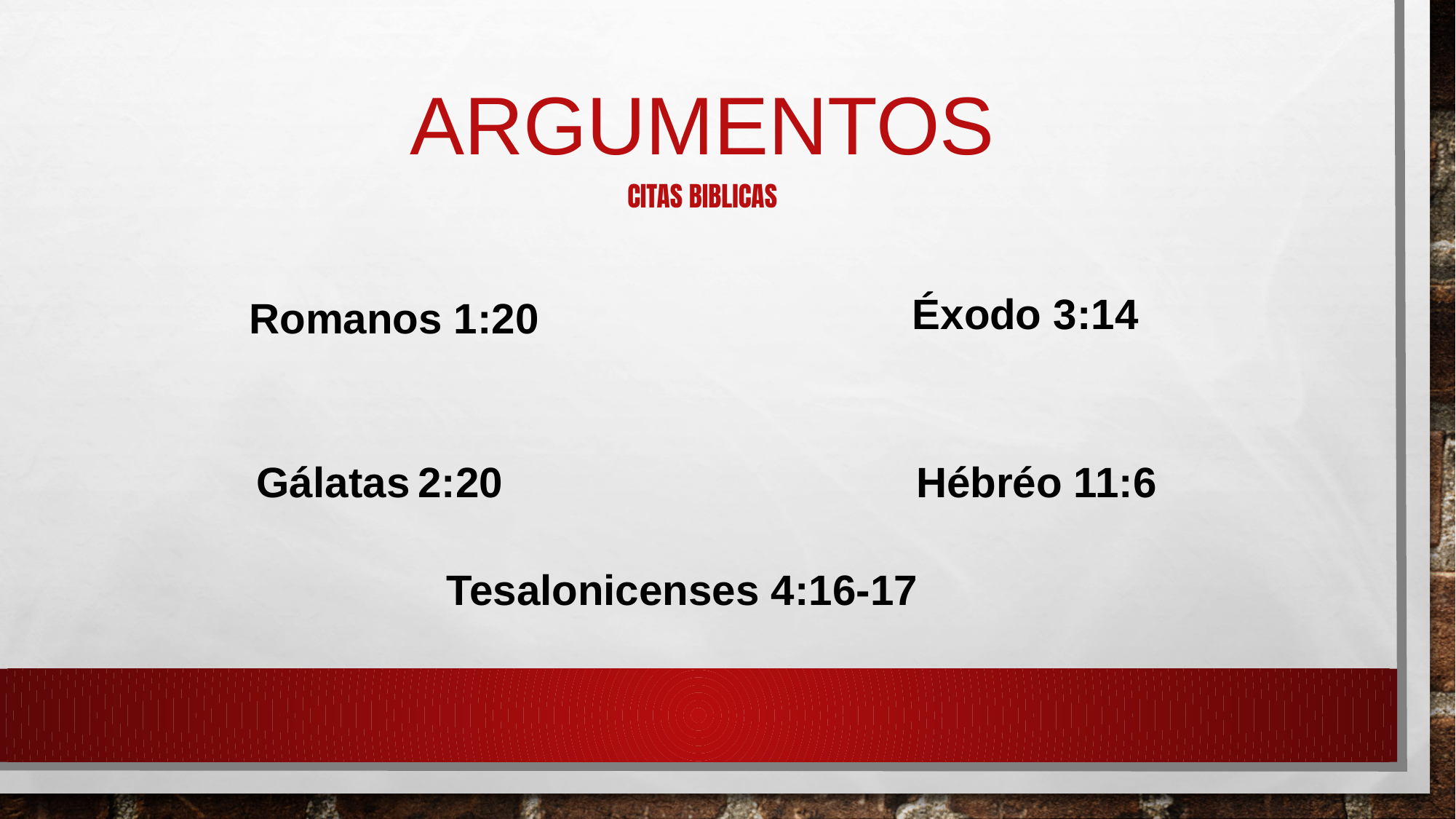

# ARGUMENTOS
CITAS BIBLICAS
Éxodo 3:14
 Romanos 1:20
Gálatas 2:20
Hébréo 11:6
Tesalonicenses 4:16-17